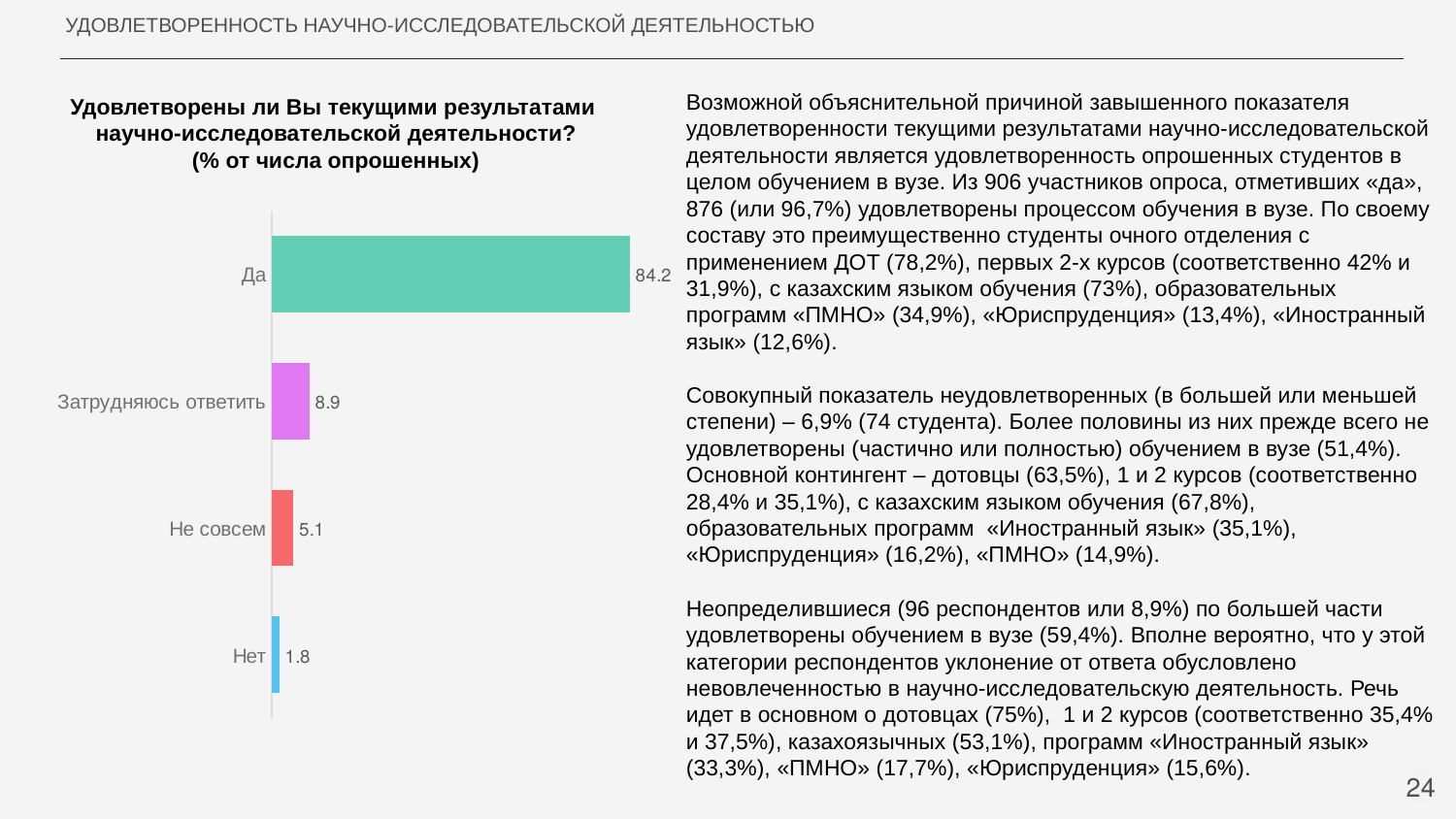

УДОВЛЕТВОРЕННОСТЬ НАУЧНО-ИССЛЕДОВАТЕЛЬСКОЙ ДЕЯТЕЛЬНОСТЬЮ

Удовлетворены ли Вы текущими результатами
научно-исследовательской деятельности?
(% от числа опрошенных)

Возможной объяснительной причиной завышенного показателя удовлетворенности текущими результатами научно-исследовательской деятельности является удовлетворенность опрошенных студентов в целом обучением в вузе. Из 906 участников опроса, отметивших «да», 876 (или 96,7%) удовлетворены процессом обучения в вузе. По своему составу это преимущественно студенты очного отделения с применением ДОТ (78,2%), первых 2-х курсов (соответственно 42% и 31,9%), с казахским языком обучения (73%), образовательных программ «ПМНО» (34,9%), «Юриспруденция» (13,4%), «Иностранный язык» (12,6%).

Совокупный показатель неудовлетворенных (в большей или меньшей степени) – 6,9% (74 студента). Более половины из них прежде всего не удовлетворены (частично или полностью) обучением в вузе (51,4%). Основной контингент – дотовцы (63,5%), 1 и 2 курсов (соответственно 28,4% и 35,1%), с казахским языком обучения (67,8%), образовательных программ  «Иностранный язык» (35,1%), «Юриспруденция» (16,2%), «ПМНО» (14,9%).

Неопределившиеся (96 респондентов или 8,9%) по большей части удовлетворены обучением в вузе (59,4%). Вполне вероятно, что у этой категории респондентов уклонение от ответа обусловлено невовлеченностью в научно-исследовательскую деятельность. Речь идет в основном о дотовцах (75%),  1 и 2 курсов (соответственно 35,4% и 37,5%), казахоязычных (53,1%), программ «Иностранный язык» (33,3%), «ПМНО» (17,7%), «Юриспруденция» (15,6%).

### Chart

| Category | Ряд 1 |
|---|---|
| Нет | 1.8 |
| Не совсем | 5.1 |
| Затрудняюсь ответить | 8.9 |
| Да | 84.2 |
24